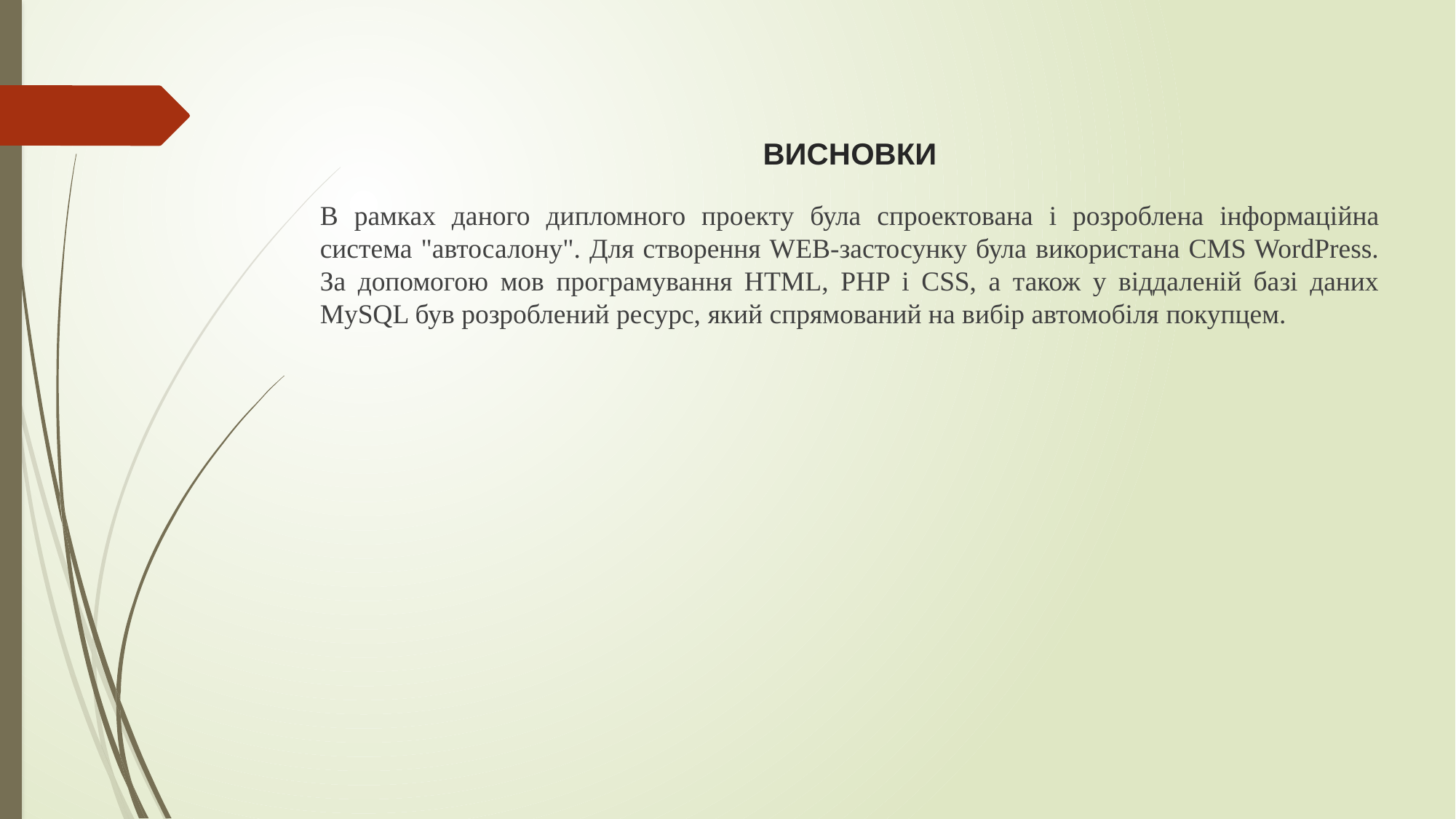

# ВИСНОВКИ
В рамках даного дипломного проекту була спроектована і розроблена інформаційна система "автосалону". Для створення WEB-застосунку була використана CMS WordPress. За допомогою мов програмування HTML, PHP і CSS, а також у віддаленій базі даних MySQL був розроблений ресурс, який спрямований на вибір автомобіля покупцем.